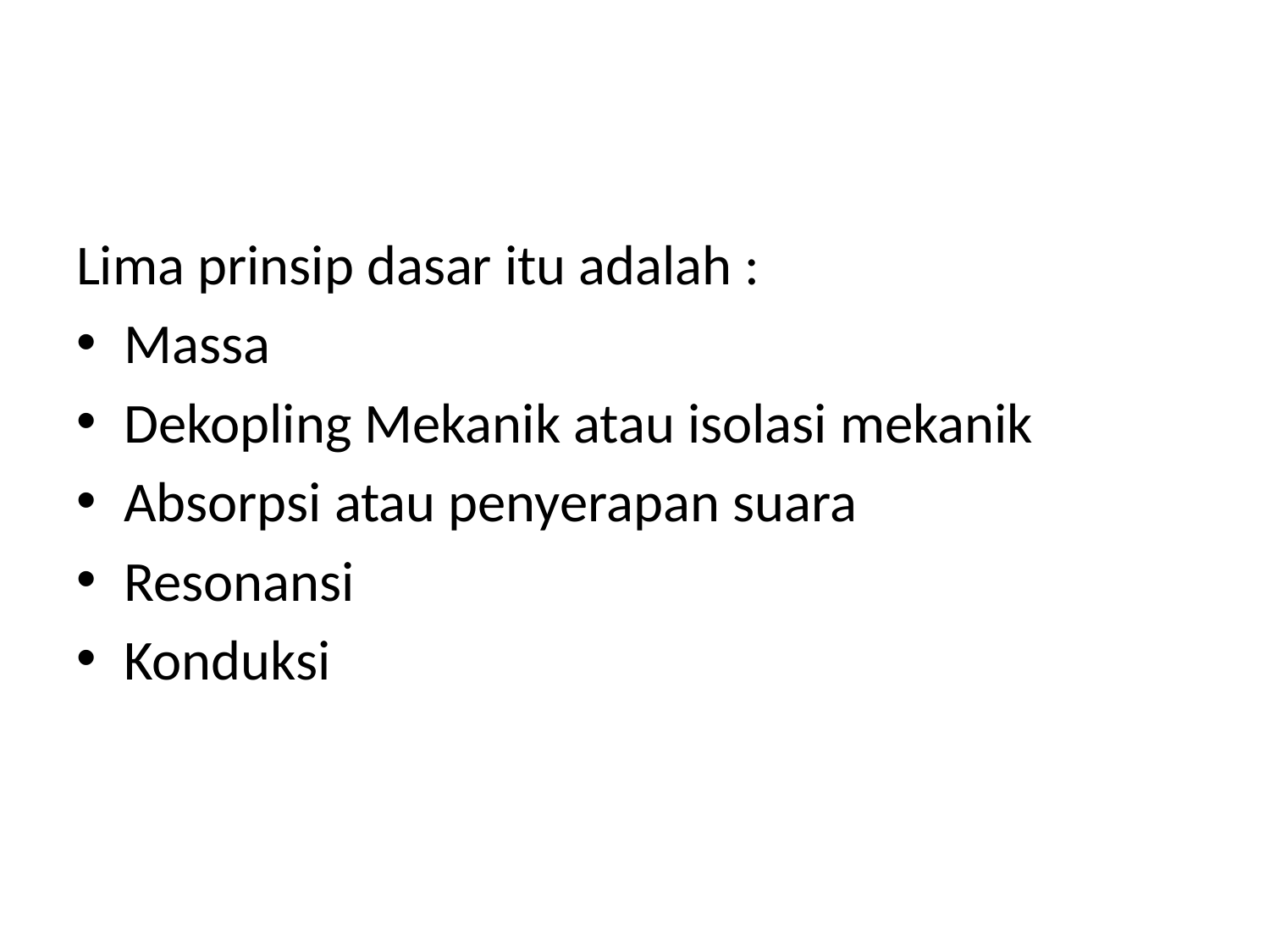

Lima prinsip dasar itu adalah :
Massa
Dekopling Mekanik atau isolasi mekanik
Absorpsi atau penyerapan suara
Resonansi
Konduksi